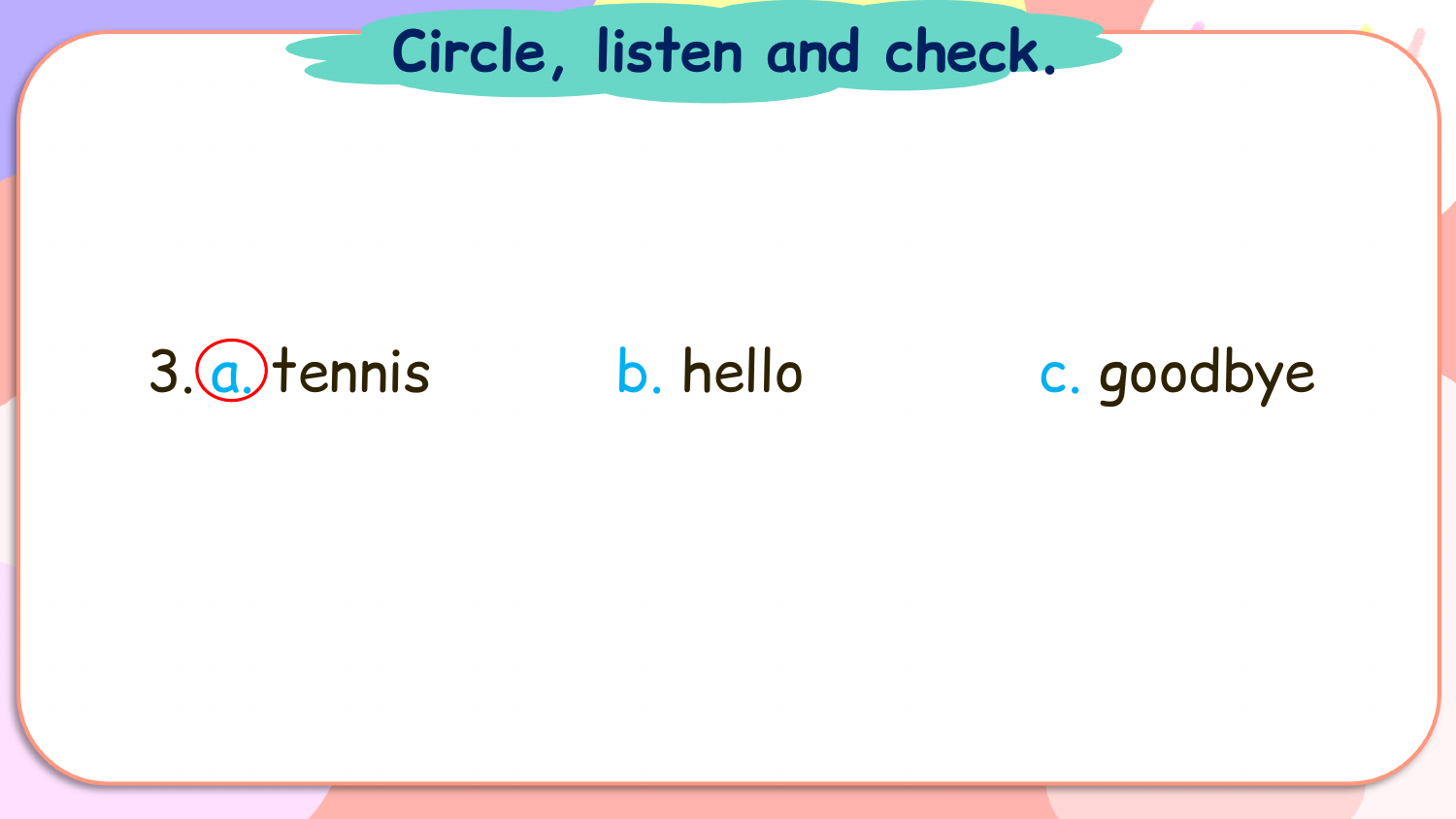

Circle, listen and check.
3.
c. goodbye
a. tennis
b. hello